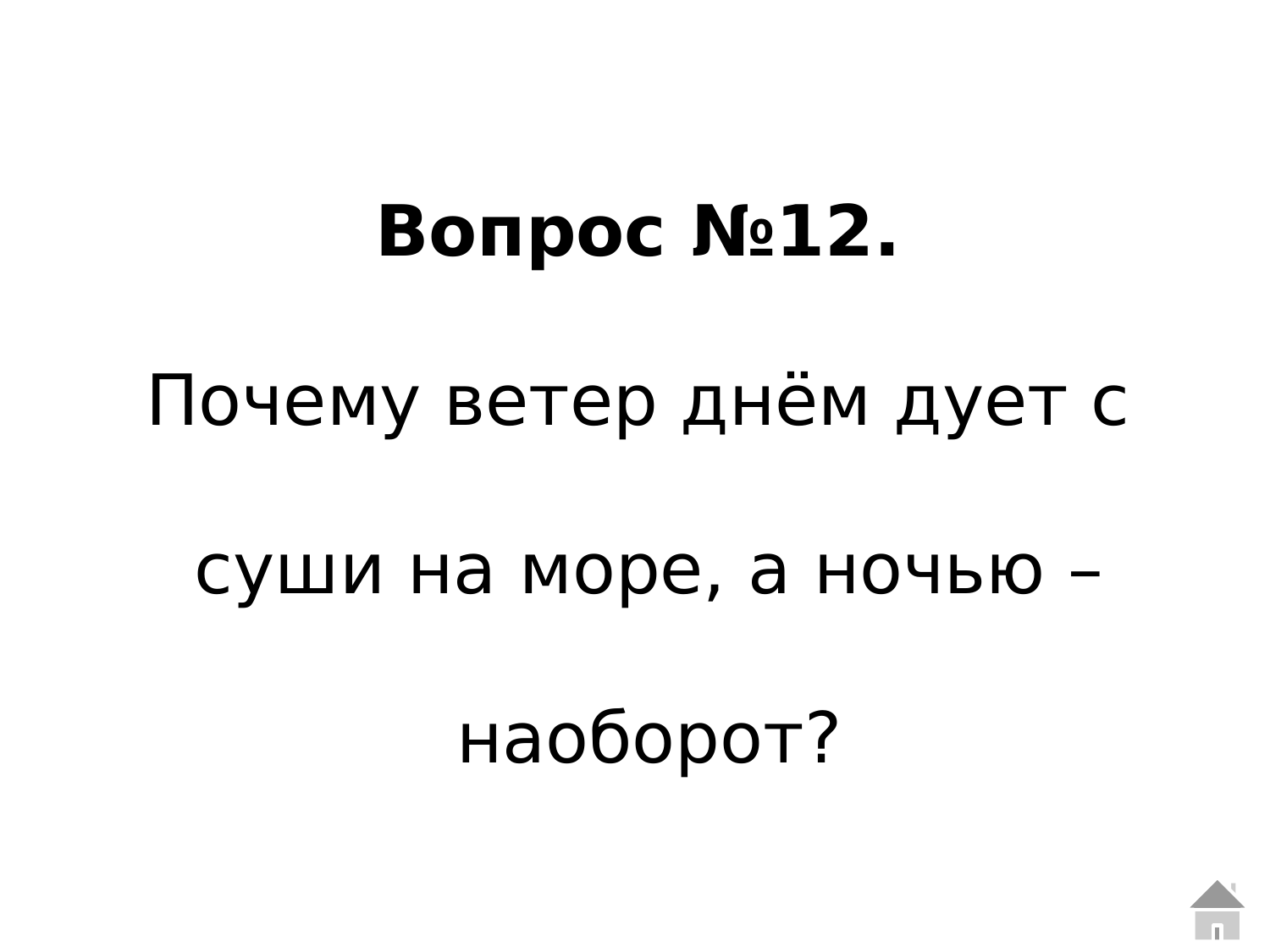

# Вопрос №12. Почему ветер днём дует с суши на море, а ночью – наоборот?